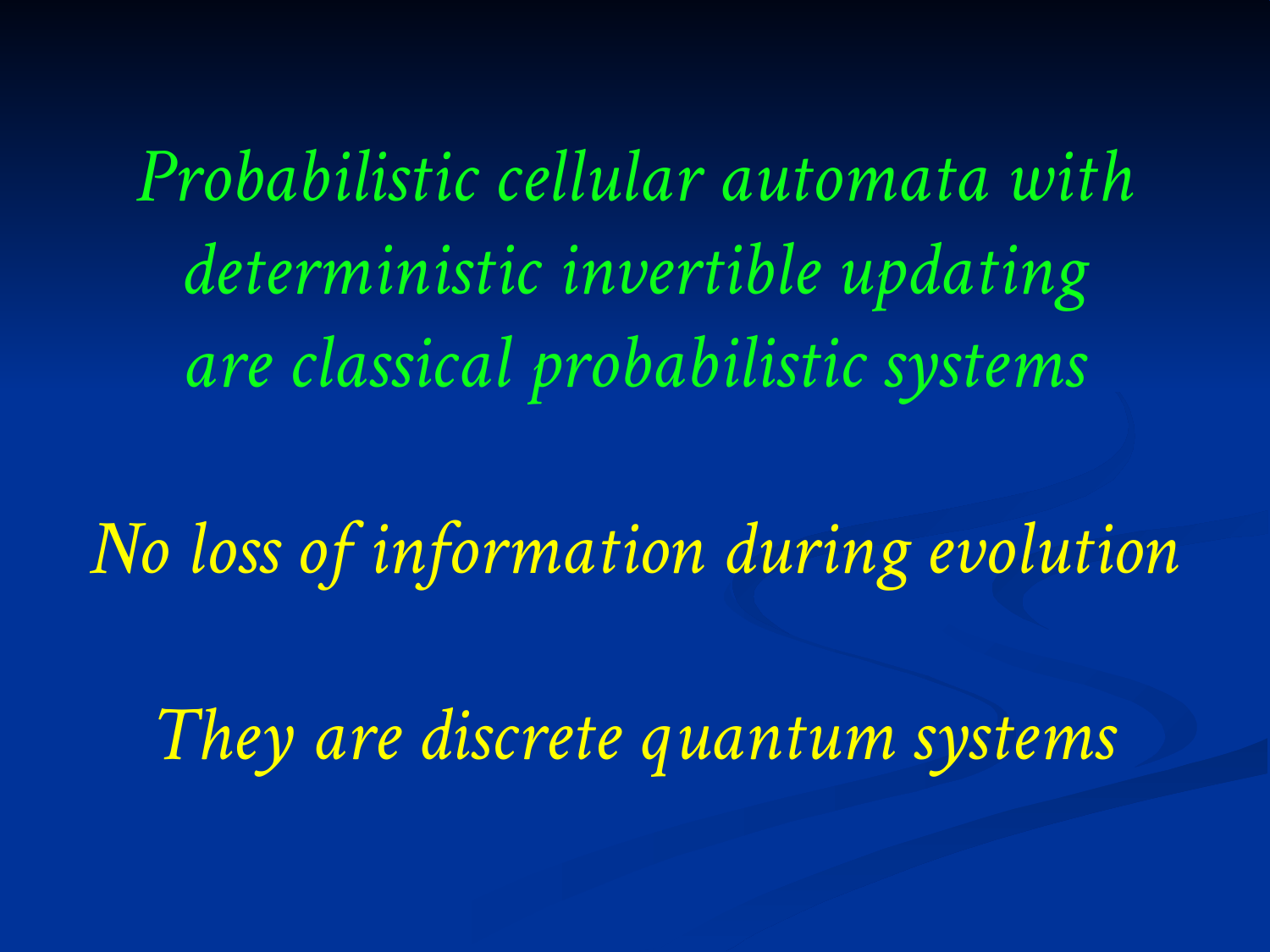

# Probabilistic cellular automata with deterministic invertible updating are classical probabilistic systems No loss of information during evolution They are discrete quantum systems